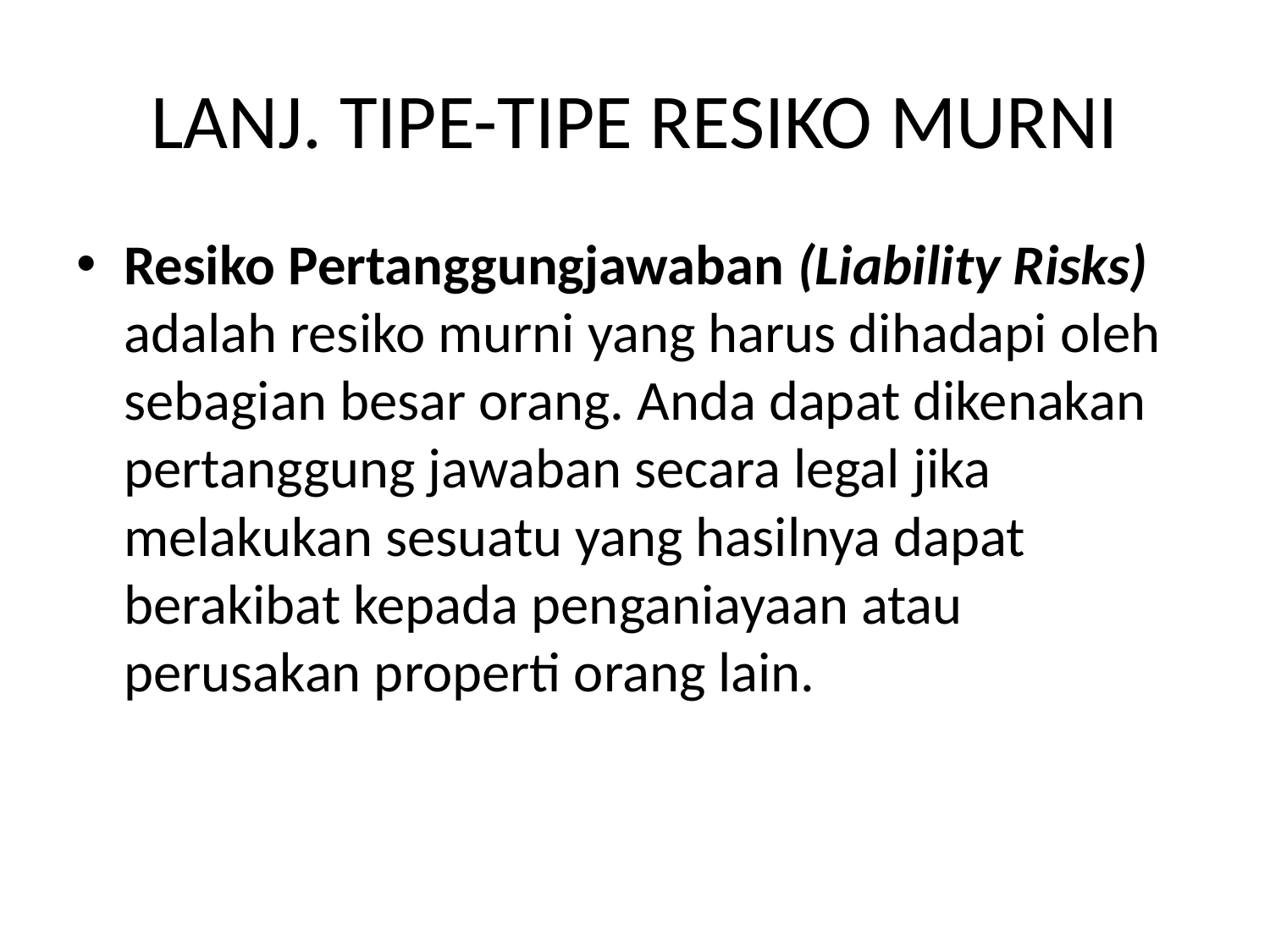

# LANJ. TIPE-TIPE RESIKO MURNI
Resiko Pertanggungjawaban (Liability Risks) adalah resiko murni yang harus dihadapi oleh sebagian besar orang. Anda dapat dikenakan pertanggung jawaban secara legal jika melakukan sesuatu yang hasilnya dapat berakibat kepada penganiayaan atau perusakan properti orang lain.